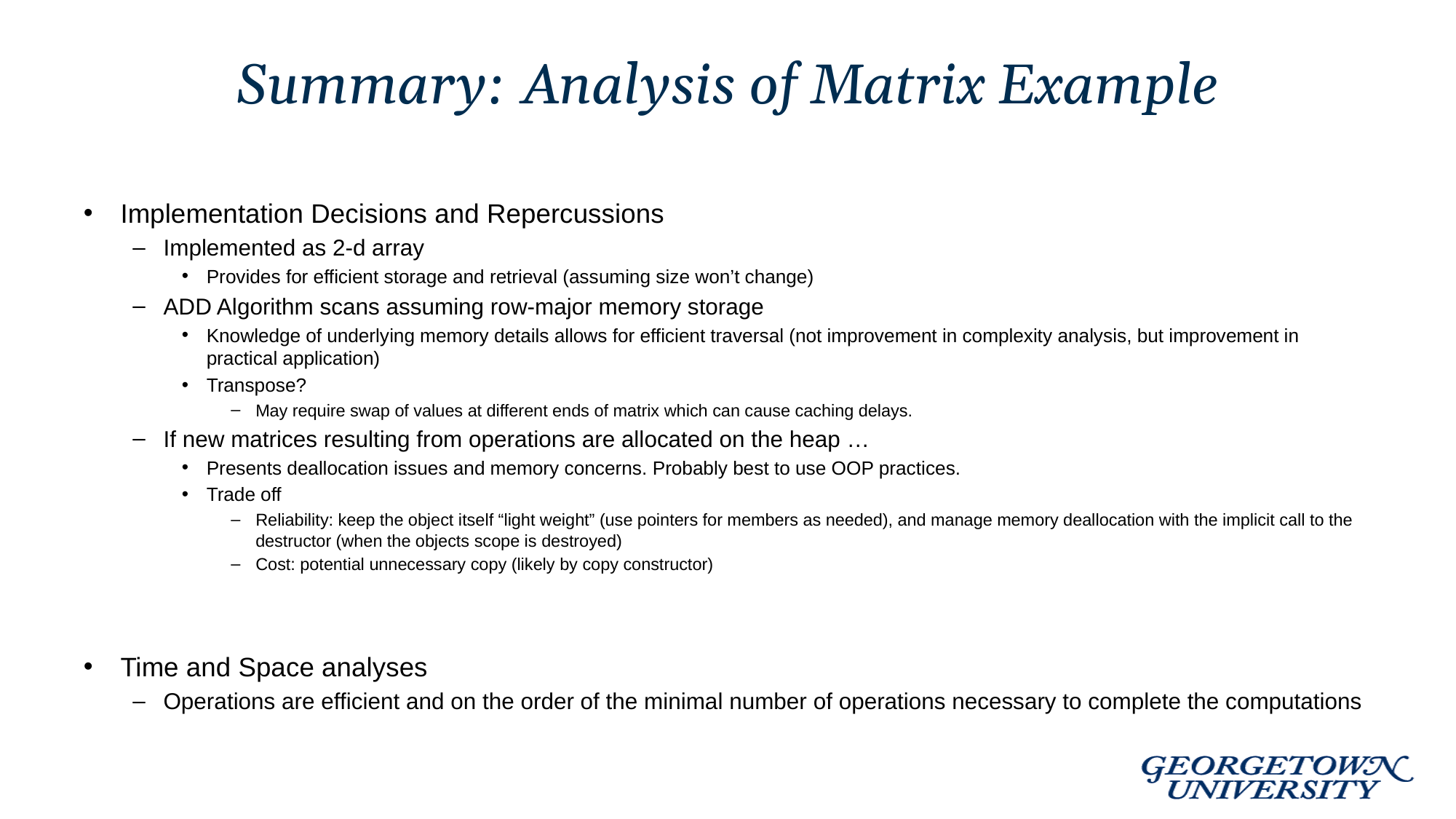

# Summary: Analysis of Matrix Example
Implementation Decisions and Repercussions
Implemented as 2-d array
Provides for efficient storage and retrieval (assuming size won’t change)
ADD Algorithm scans assuming row-major memory storage
Knowledge of underlying memory details allows for efficient traversal (not improvement in complexity analysis, but improvement in practical application)
Transpose?
May require swap of values at different ends of matrix which can cause caching delays.
If new matrices resulting from operations are allocated on the heap …
Presents deallocation issues and memory concerns. Probably best to use OOP practices.
Trade off
Reliability: keep the object itself “light weight” (use pointers for members as needed), and manage memory deallocation with the implicit call to the destructor (when the objects scope is destroyed)
Cost: potential unnecessary copy (likely by copy constructor)

Time and Space analyses
Operations are efficient and on the order of the minimal number of operations necessary to complete the computations